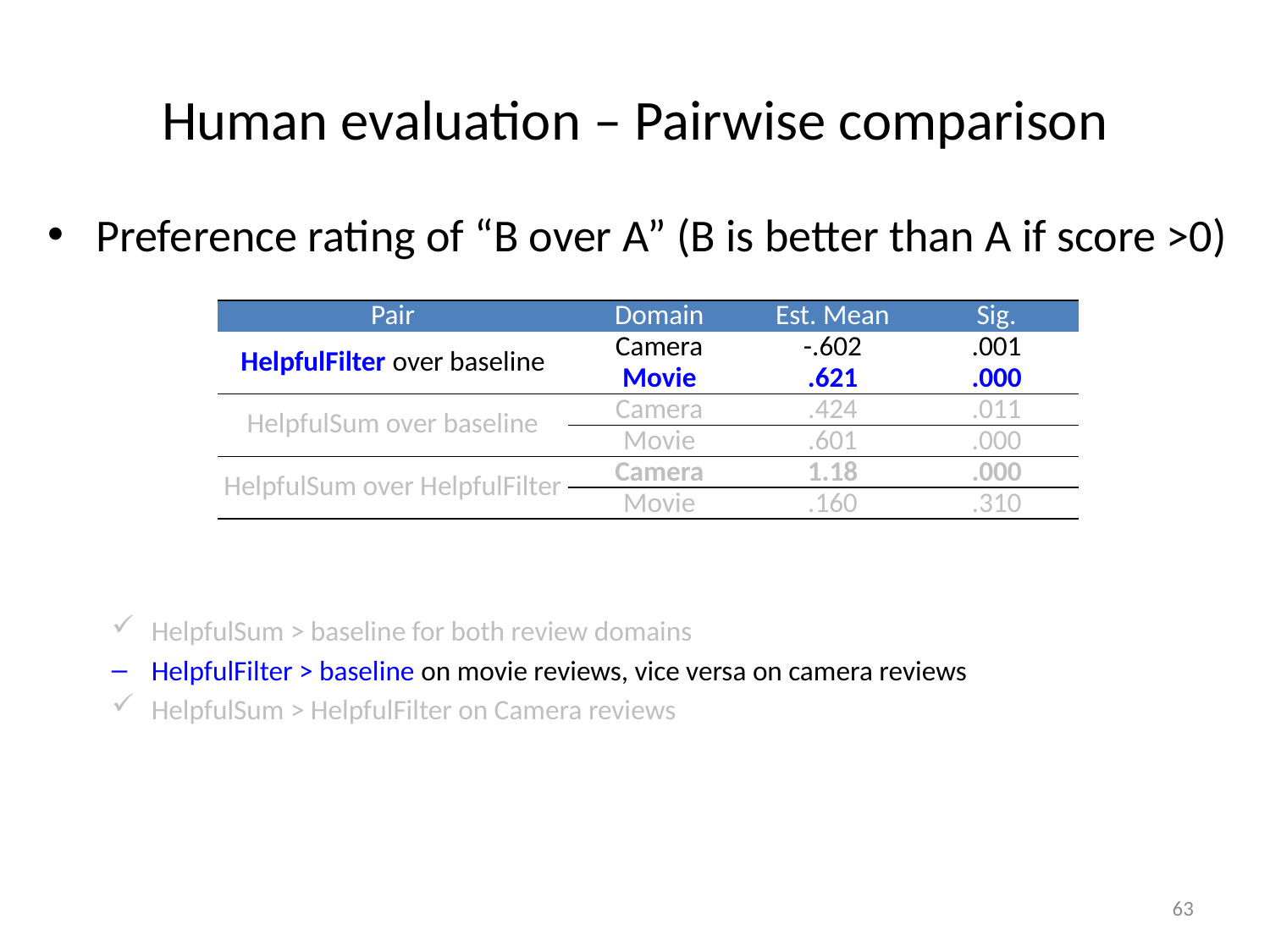

# Human evaluation – Pairwise comparison
Preference rating of “B over A” (B is better than A if score >0)

HelpfulSum > baseline for both review domains
HelpfulFilter > baseline on movie reviews, vice versa on camera reviews
HelpfulSum > HelpfulFilter on Camera reviews

| Pair | Domain | Est. Mean | Sig. |
| --- | --- | --- | --- |
| HelpfulFilter over baseline | Camera | -.602 | .001 |
|  | Movie | .621 | .000 |
| HelpfulSum over baseline | Camera | .424 | .011 |
|  | Movie | .601 | .000 |
| HelpfulSum over HelpfulFilter | Camera | 1.18 | .000 |
|  | Movie | .160 | .310 |
63